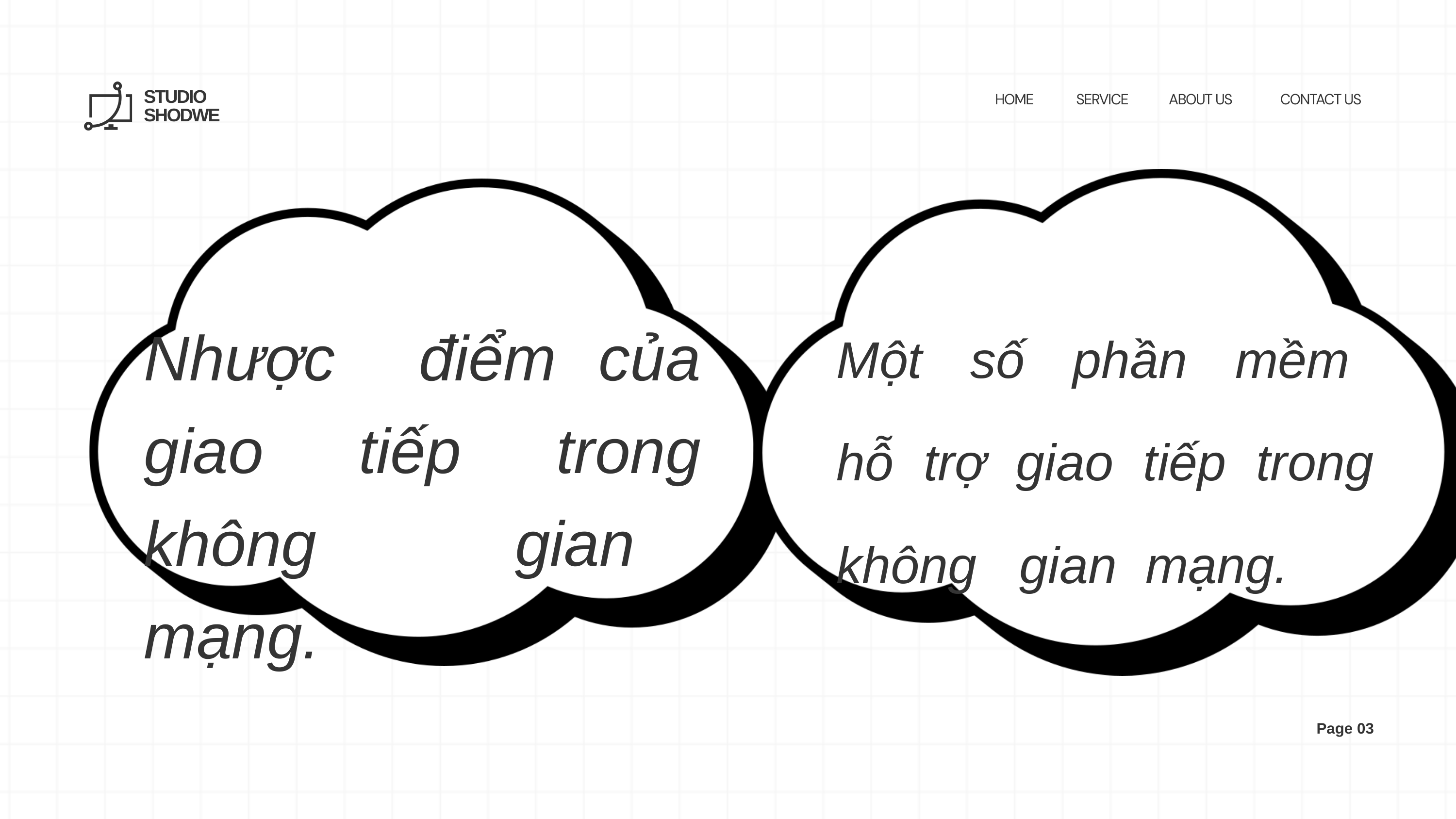

STUDIO SHODWE
HOME
SERVICE
ABOUT US
CONTACT US

Một  số  phần  mềm  hỗ trợ giao tiếp trong không   gian  mạng.
Nhược  điểm của giao tiếp trong không   gian  mạng.
Page 03